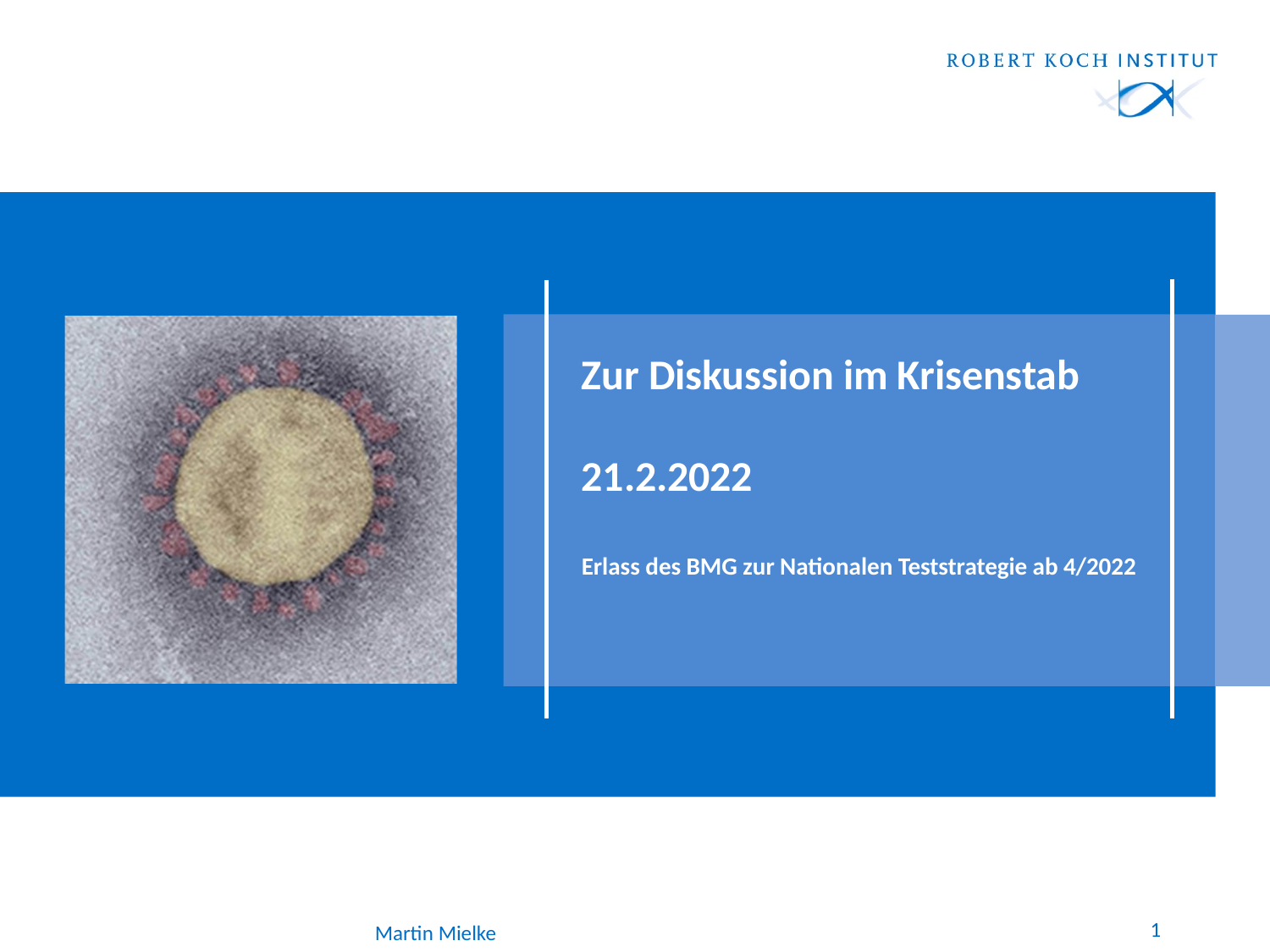

# Zur Diskussion im Krisenstab 21.2.2022 Erlass des BMG zur Nationalen Teststrategie ab 4/2022
Martin Mielke
1